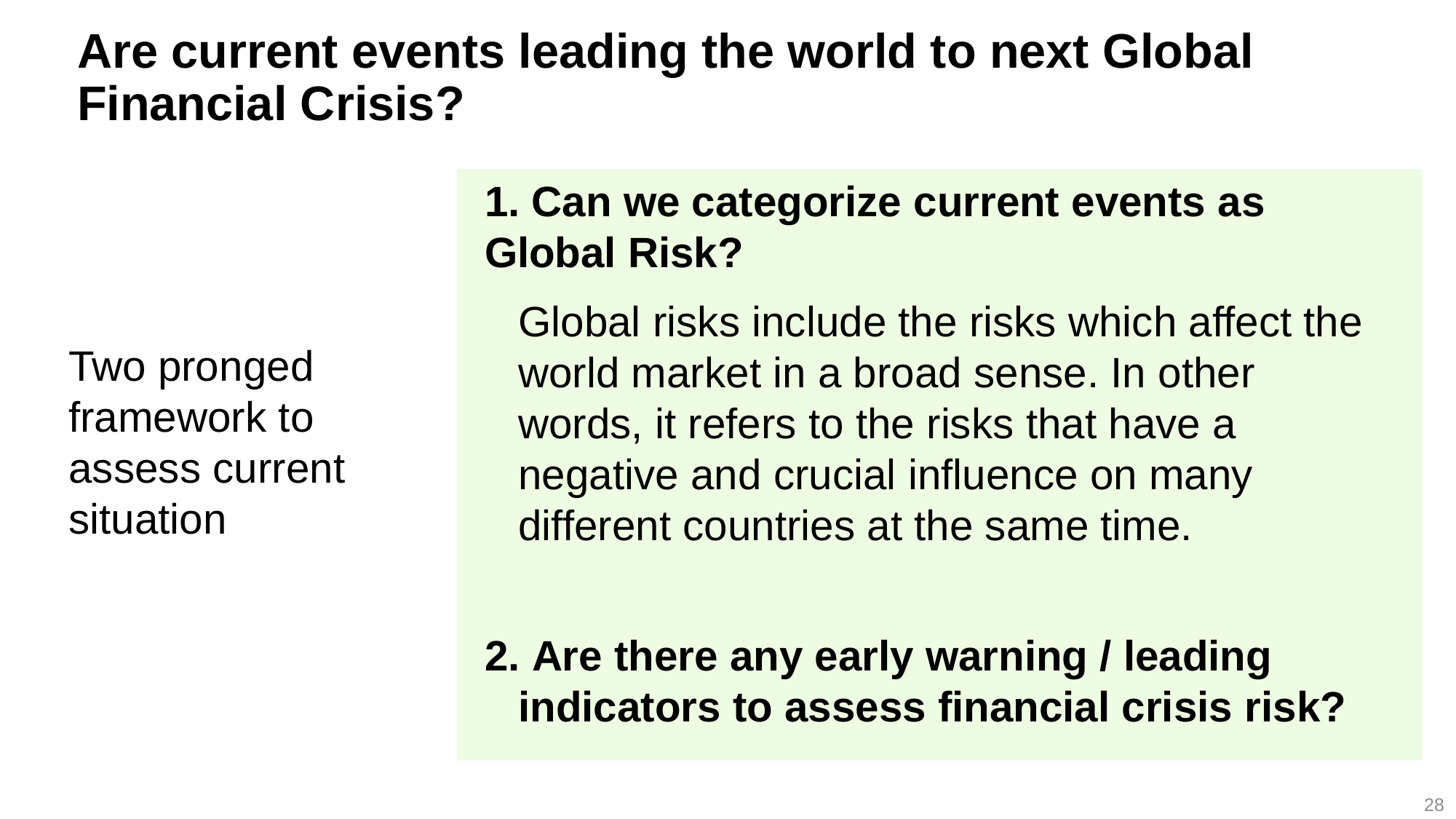

# Are current events leading the world to next Global Financial Crisis?

1. Can we categorize current events as Global Risk?
Global risks include the risks which affect the world market in a broad sense. In other words, it refers to the risks that have a negative and crucial influence on many different countries at the same time.
Two pronged framework to assess current situation
 Are there any early warning / leading indicators to assess financial crisis risk?
28